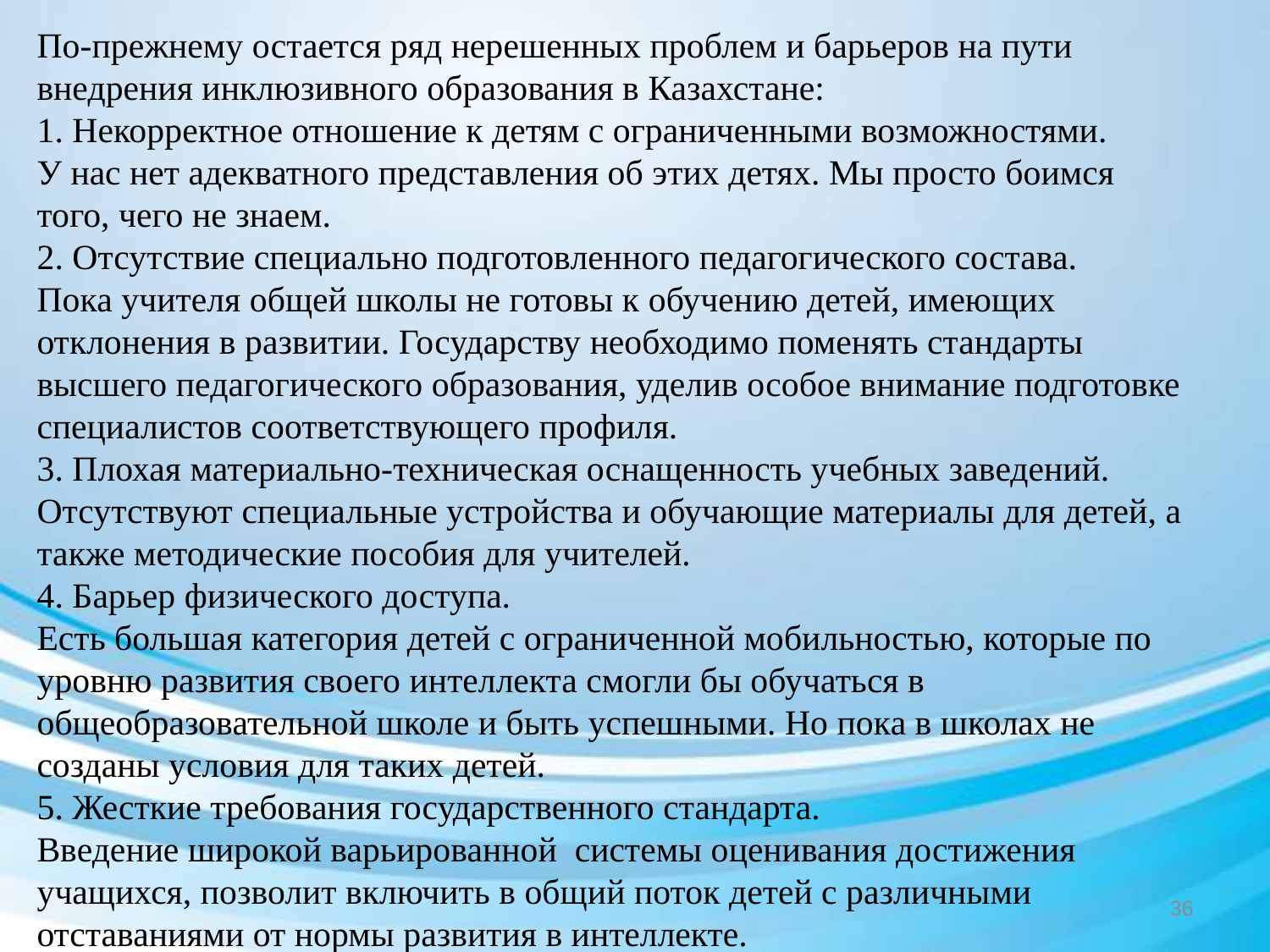

По-прежнему остается ряд нерешенных проблем и барьеров на пути внедрения инклюзивного образования в Казахстане:
1. Некорректное отношение к детям с ограниченными возможностями.
У нас нет адекватного представления об этих детях. Мы просто боимся того, чего не знаем.
2. Отсутствие специально подготовленного педагогического состава.
Пока учителя общей школы не готовы к обучению детей, имеющих отклонения в развитии. Государству необходимо поменять стандарты высшего педагогического образования, уделив особое внимание подготовке специалистов соответствующего профиля.
3. Плохая материально-техническая оснащенность учебных заведений.
Отсутствуют специальные устройства и обучающие материалы для детей, а также методические пособия для учителей.
4. Барьер физического доступа.
Есть большая категория детей с ограниченной мобильностью, которые по уровню развития своего интеллекта смогли бы обучаться в общеобразовательной школе и быть успешными. Но пока в школах не созданы условия для таких детей.
5. Жесткие требования государственного стандарта.
Введение широкой варьированной  системы оценивания достижения учащихся, позволит включить в общий поток детей с различными отставаниями от нормы развития в интеллекте.

36